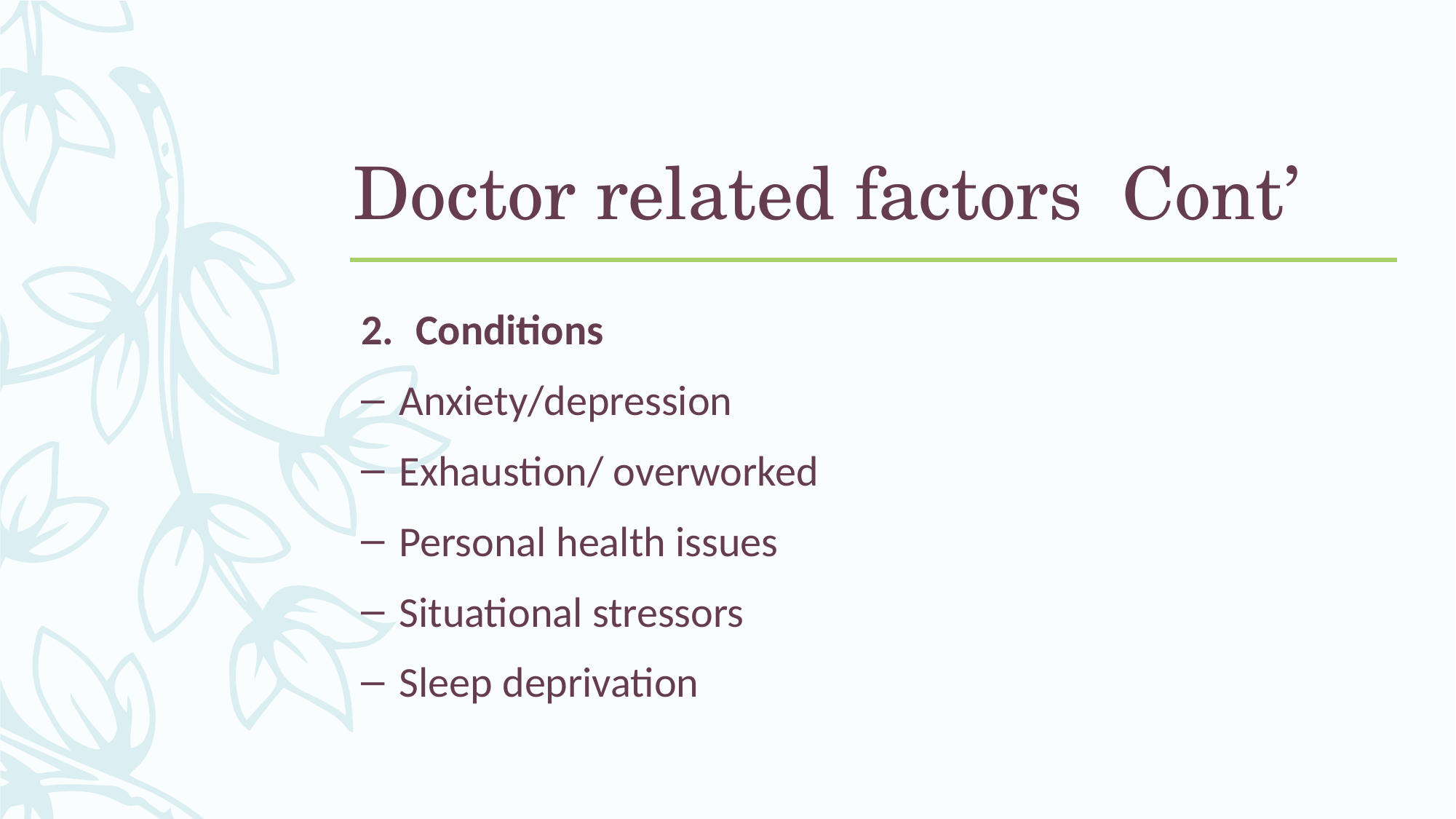

Doctor related factors  Cont’
Conditions
Anxiety/depression
Exhaustion/ overworked
Personal health issues
Situational stressors
Sleep deprivation